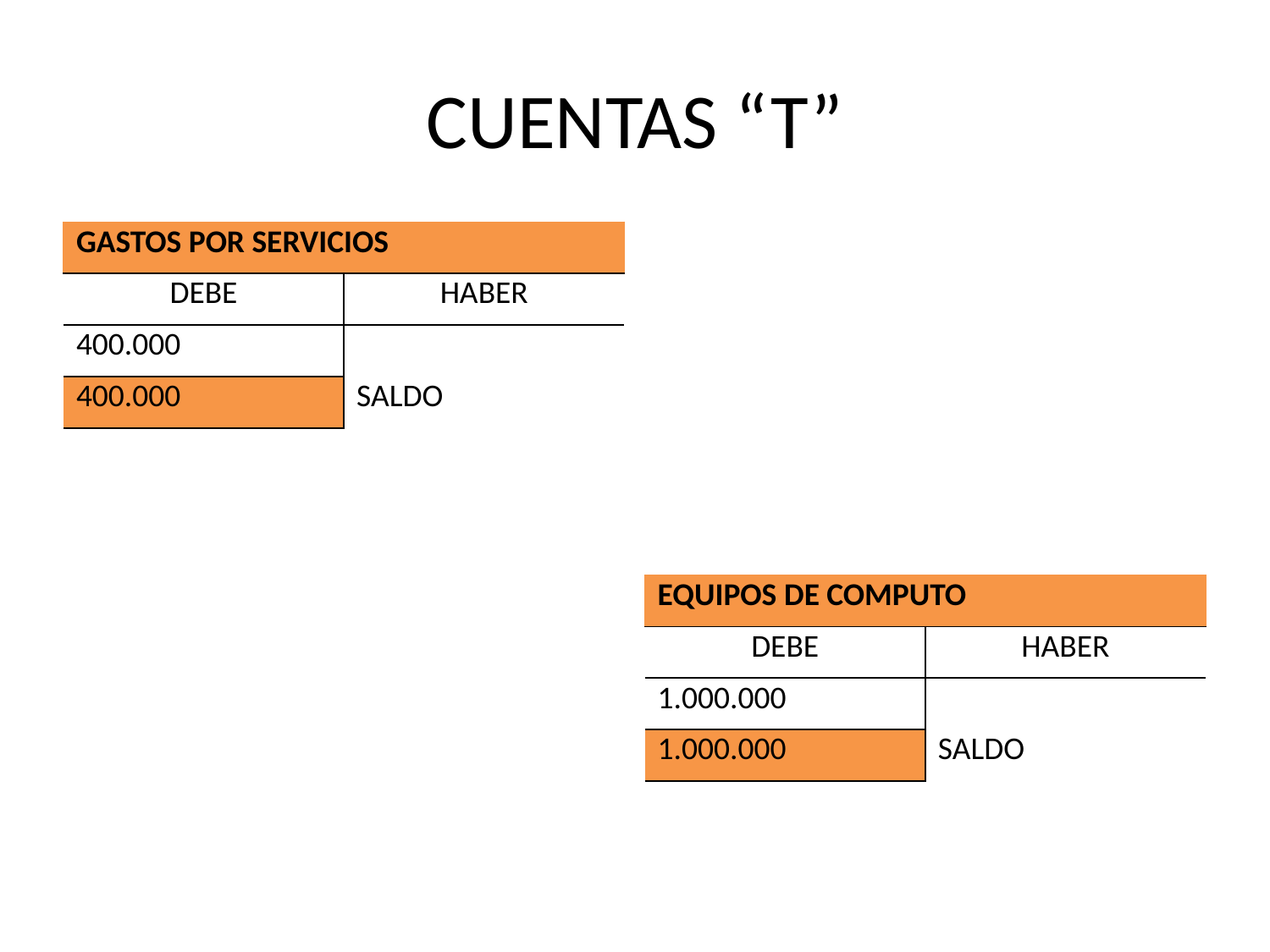

# CUENTAS “T”
| GASTOS POR SERVICIOS |  |
| --- | --- |
| DEBE | HABER |
| 400.000 |  |
| 400.000 | SALDO |
| EQUIPOS DE COMPUTO |  |
| --- | --- |
| DEBE | HABER |
| 1.000.000 |  |
| 1.000.000 | SALDO |